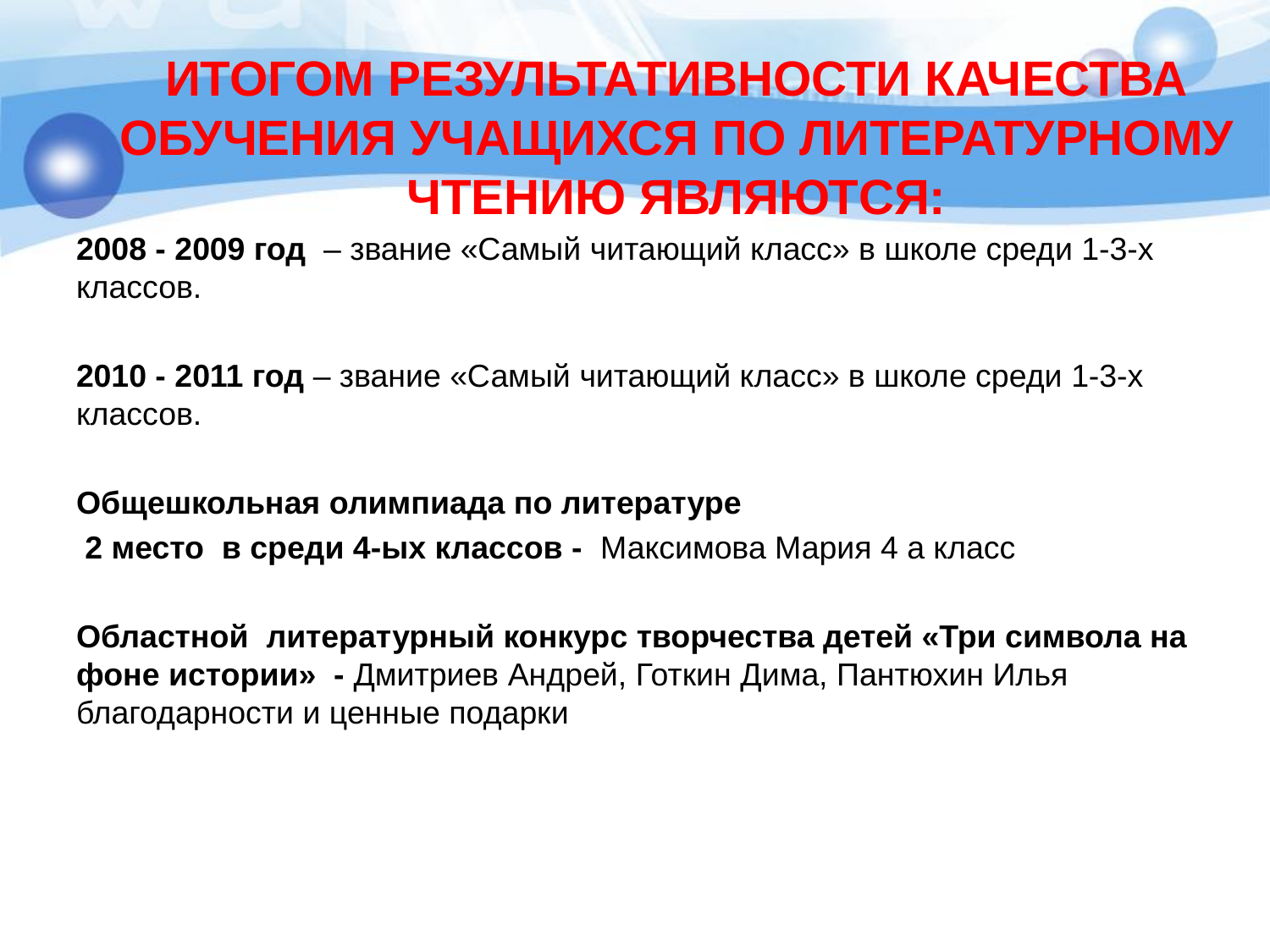

# Итогом результативности качества обучения учащихся по литературному чтению являются:
2008 - 2009 год  – звание «Самый читающий класс» в школе среди 1-3-х классов.

2010 - 2011 год – звание «Самый читающий класс» в школе среди 1-3-х классов.

Общешкольная олимпиада по литературе
 2 место  в среди 4-ых классов -  Максимова Мария 4 а класс

Областной  литературный конкурс творчества детей «Три символа на фоне истории»  - Дмитриев Андрей, Готкин Дима, Пантюхин Илья благодарности и ценные подарки